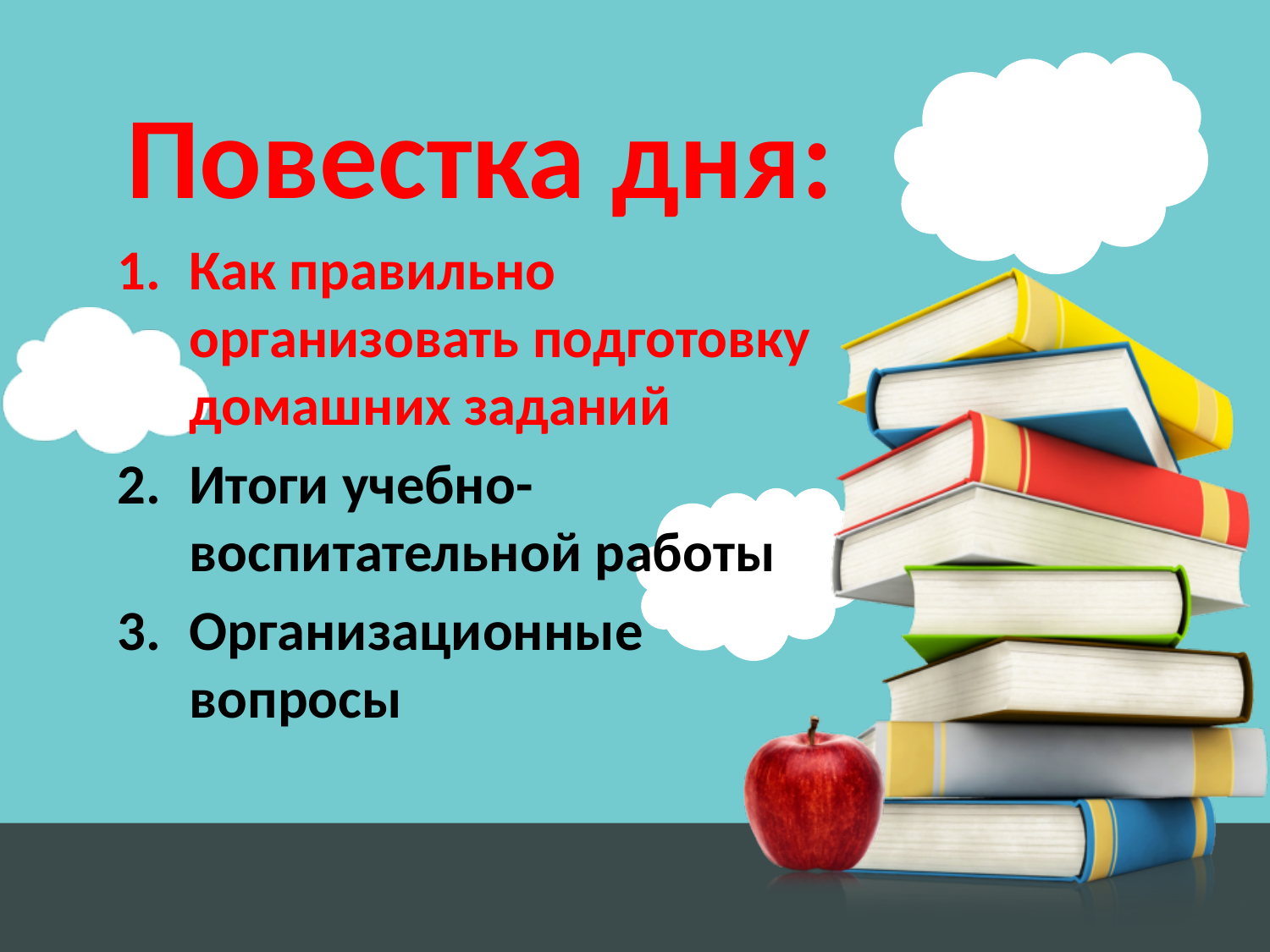

Повестка дня:
Как правильно организовать подготовку домашних заданий
Итоги учебно-воспитательной работы
Организационные вопросы